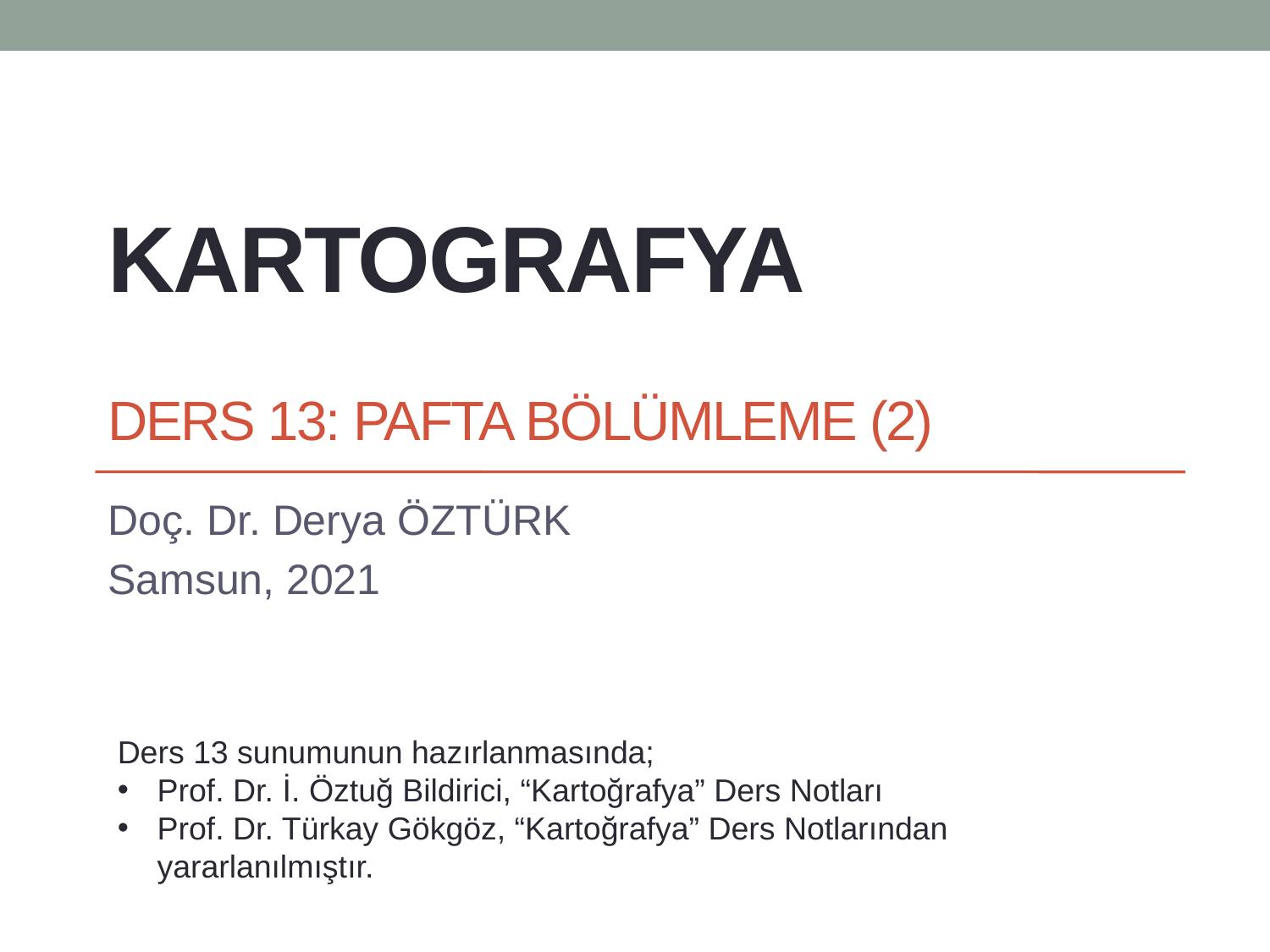

# KARTOGRAFYA Ders 13: PAFTA BÖLÜMLEME (2)
Doç. Dr. Derya ÖZTÜRK
Samsun, 2021
Ders 13 sunumunun hazırlanmasında;
Prof. Dr. İ. Öztuğ Bildirici, “Kartoğrafya” Ders Notları
Prof. Dr. Türkay Gökgöz, “Kartoğrafya” Ders Notlarından yararlanılmıştır.